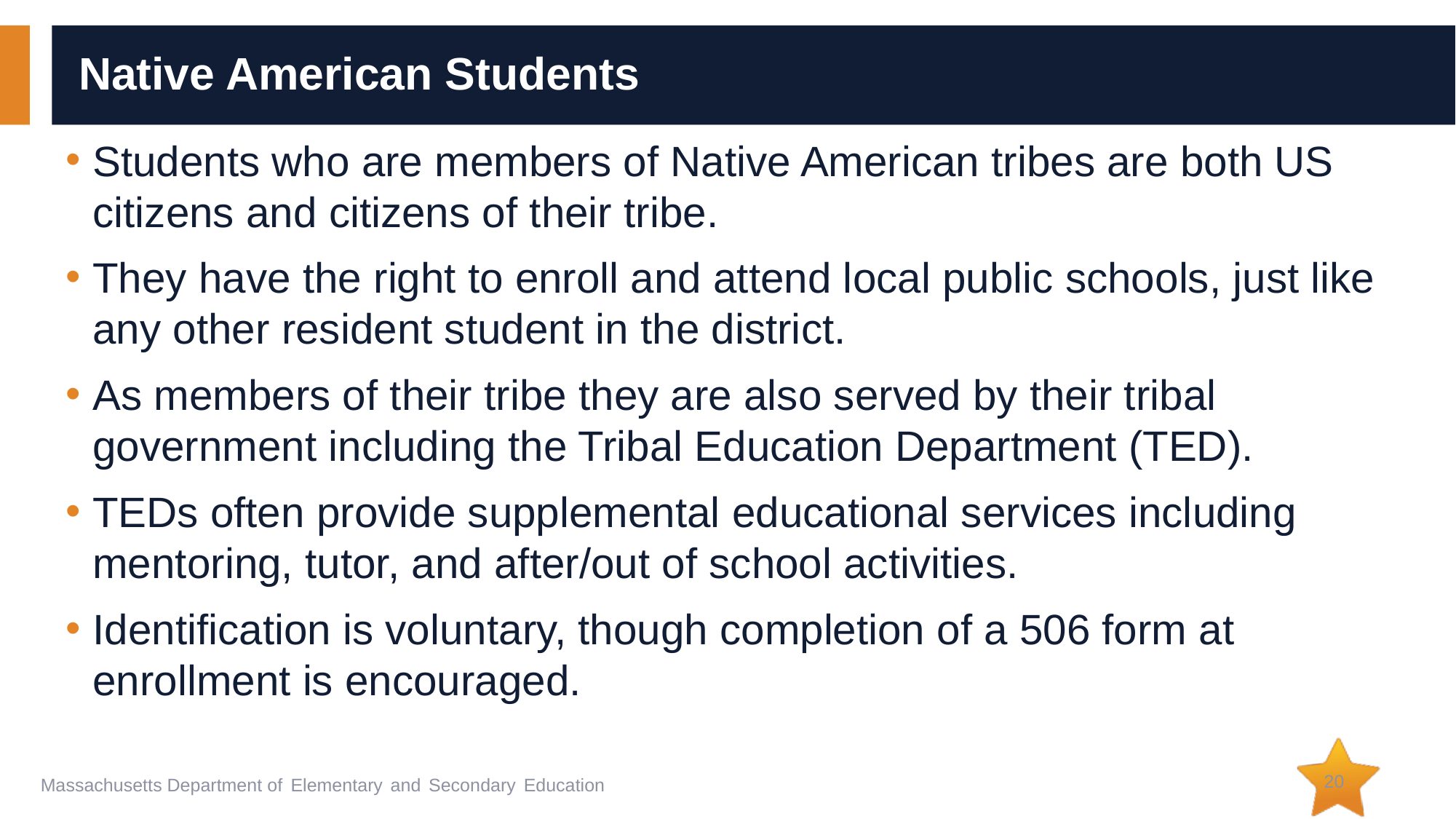

# Native American Students
Students who are members of Native American tribes are both US citizens and citizens of their tribe.
They have the right to enroll and attend local public schools, just like any other resident student in the district.
As members of their tribe they are also served by their tribal government including the Tribal Education Department (TED).
TEDs often provide supplemental educational services including mentoring, tutor, and after/out of school activities.
Identification is voluntary, though completion of a 506 form at enrollment is encouraged.

20